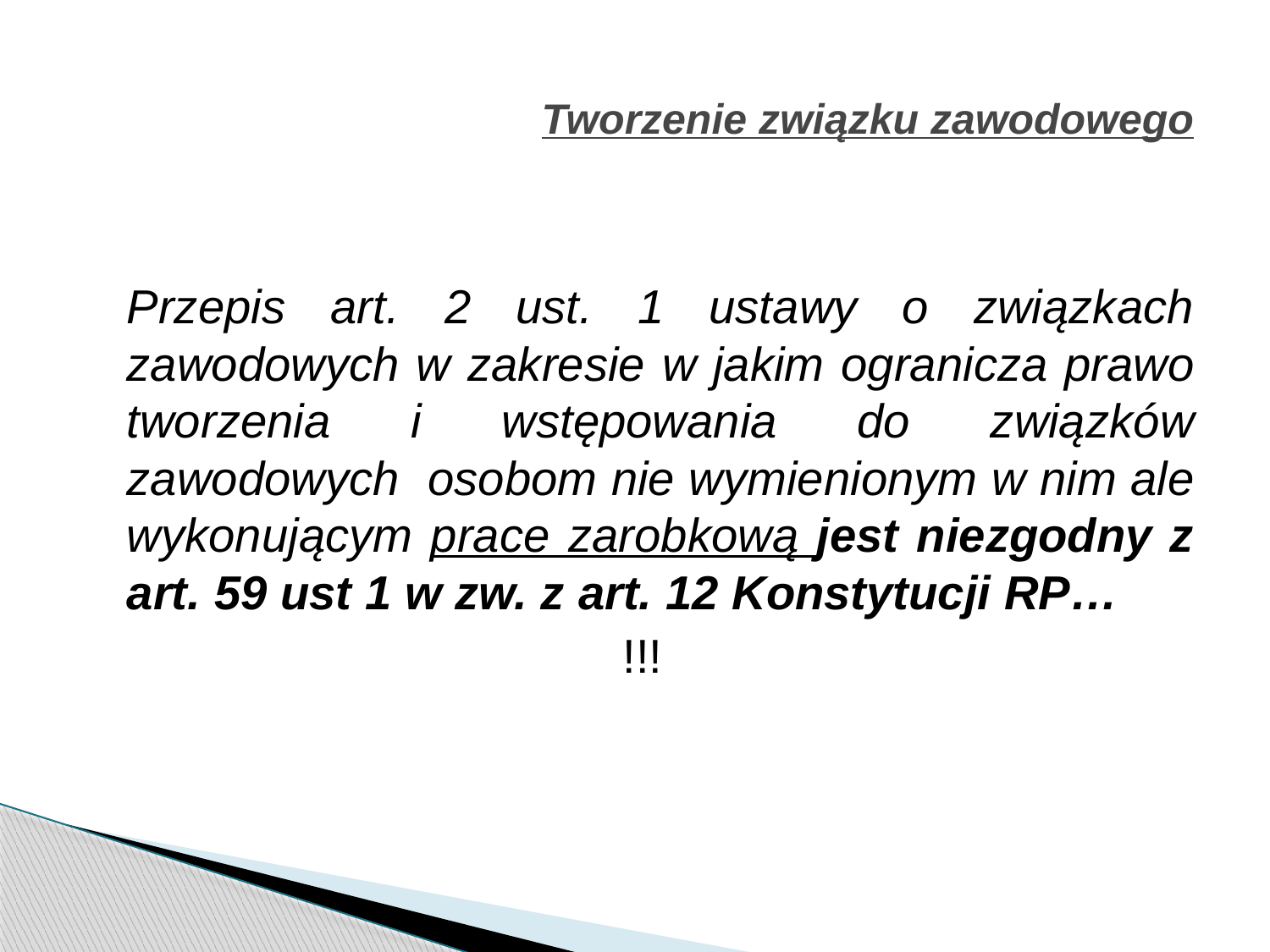

# Tworzenie związku zawodowego

	Przepis art. 2 ust. 1 ustawy o związkach zawodowych w zakresie w jakim ogranicza prawo tworzenia i wstępowania do związków zawodowych  osobom nie wymienionym w nim ale wykonującym prace zarobkową jest niezgodny z art. 59 ust 1 w zw. z art. 12 Konstytucji RP…
!!!